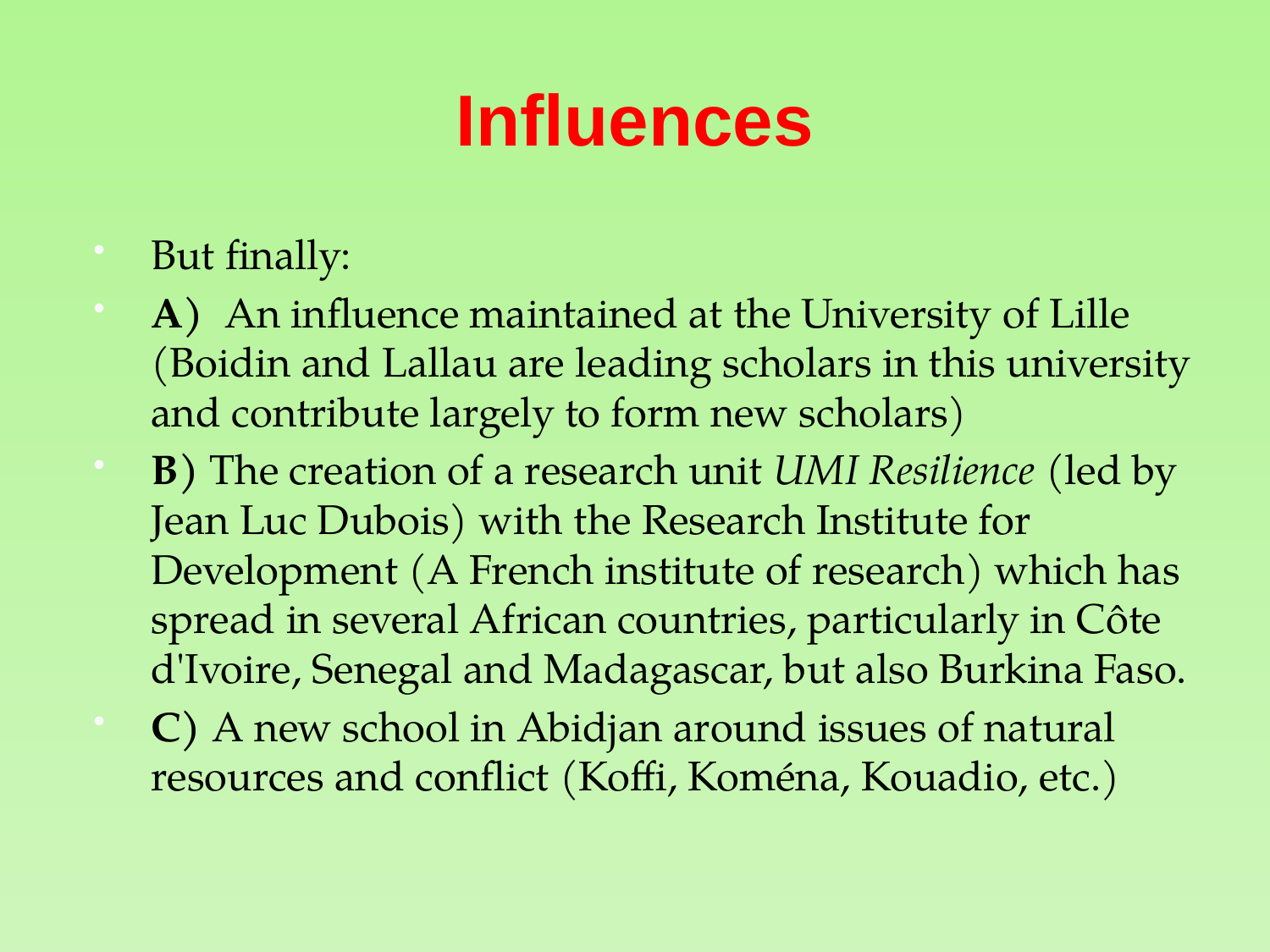

# Influences
But finally:
A)  An influence maintained at the University of Lille (Boidin and Lallau are leading scholars in this university and contribute largely to form new scholars)
B) The creation of a research unit UMI Resilience (led by Jean Luc Dubois) with the Research Institute for Development (A French institute of research) which has spread in several African countries, particularly in Côte d'Ivoire, Senegal and Madagascar, but also Burkina Faso.
C) A new school in Abidjan around issues of natural resources and conflict (Koffi, Koména, Kouadio, etc.)